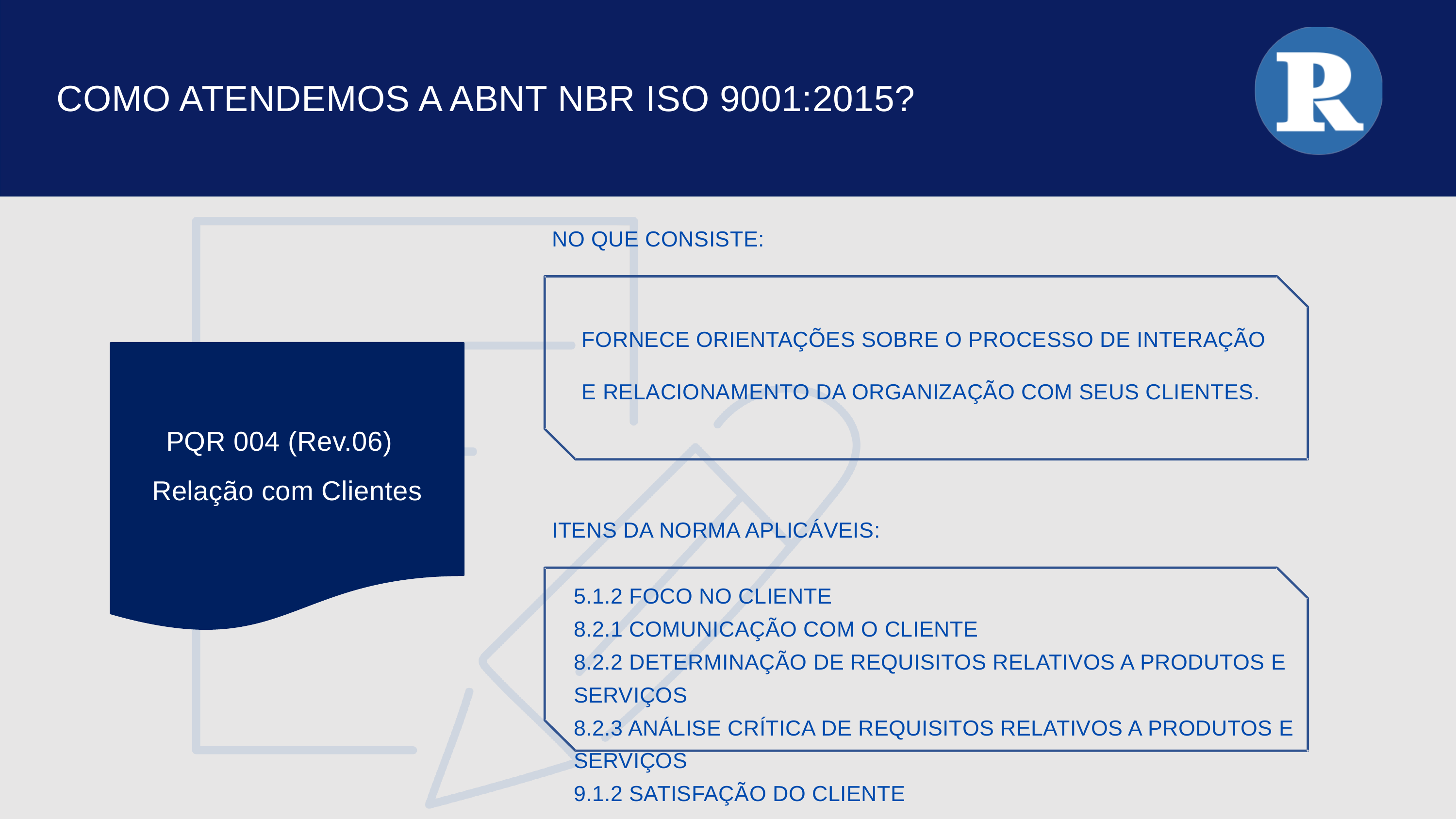

COMO ATENDEMOS A ABNT NBR ISO 9001:2015?
NO QUE CONSISTE:

FORNECE ORIENTAÇÕES SOBRE O PROCESSO DE INTERAÇÃO E RELACIONAMENTO DA ORGANIZAÇÃO COM SEUS CLIENTES.

PQR 004 (Rev.06)   Relação com Clientes
ITENS DA NORMA APLICÁVEIS:

5.1.2 FOCO NO CLIENTE
8.2.1 COMUNICAÇÃO COM O CLIENTE
8.2.2 DETERMINAÇÃO DE REQUISITOS RELATIVOS A PRODUTOS E SERVIÇOS
8.2.3 ANÁLISE CRÍTICA DE REQUISITOS RELATIVOS A PRODUTOS E SERVIÇOS
9.1.2 SATISFAÇÃO DO CLIENTE